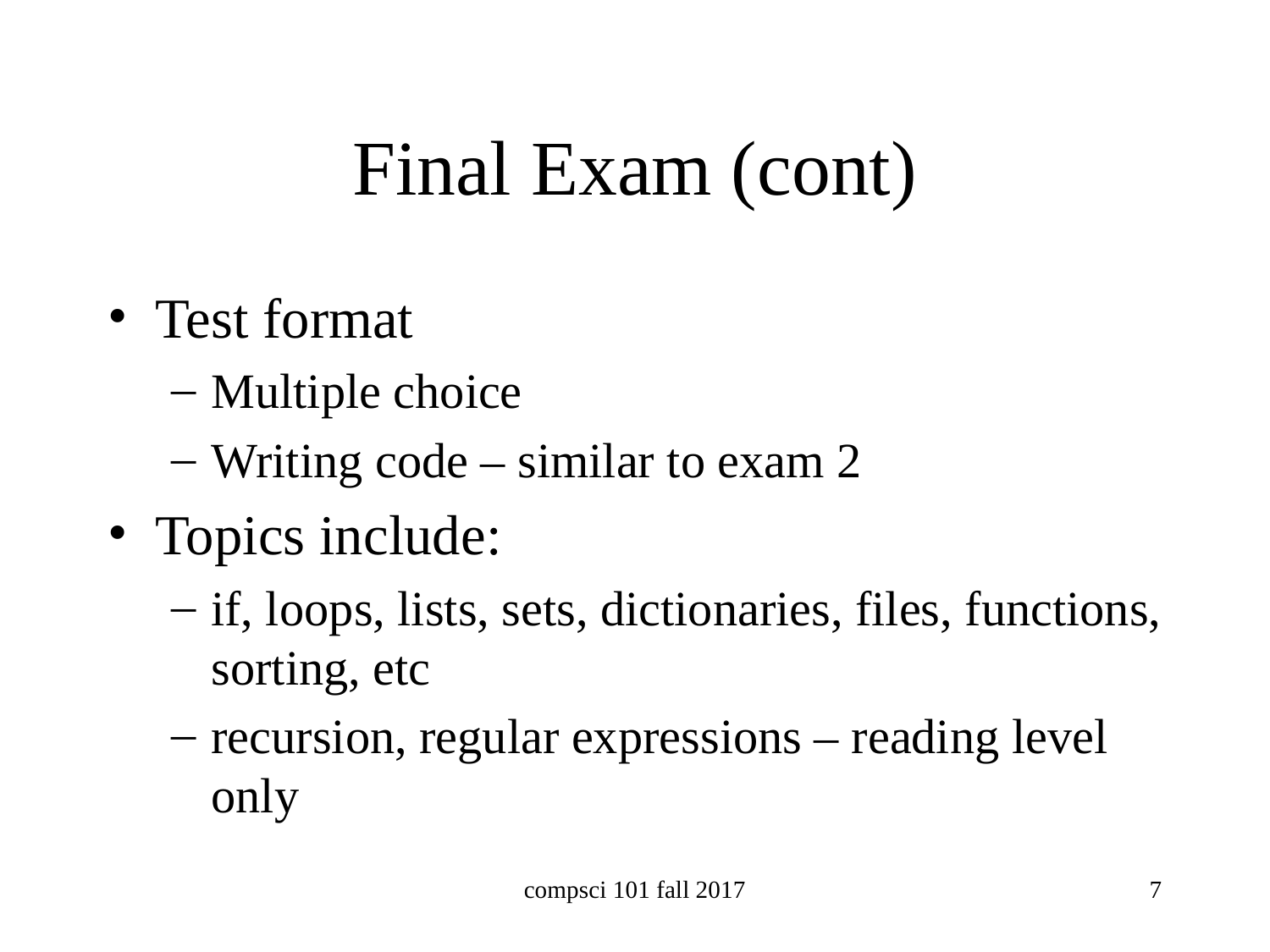

# Final Exam (cont)
Test format
Multiple choice
Writing code – similar to exam 2
Topics include:
if, loops, lists, sets, dictionaries, files, functions, sorting, etc
recursion, regular expressions – reading level only
compsci 101 fall 2017
7